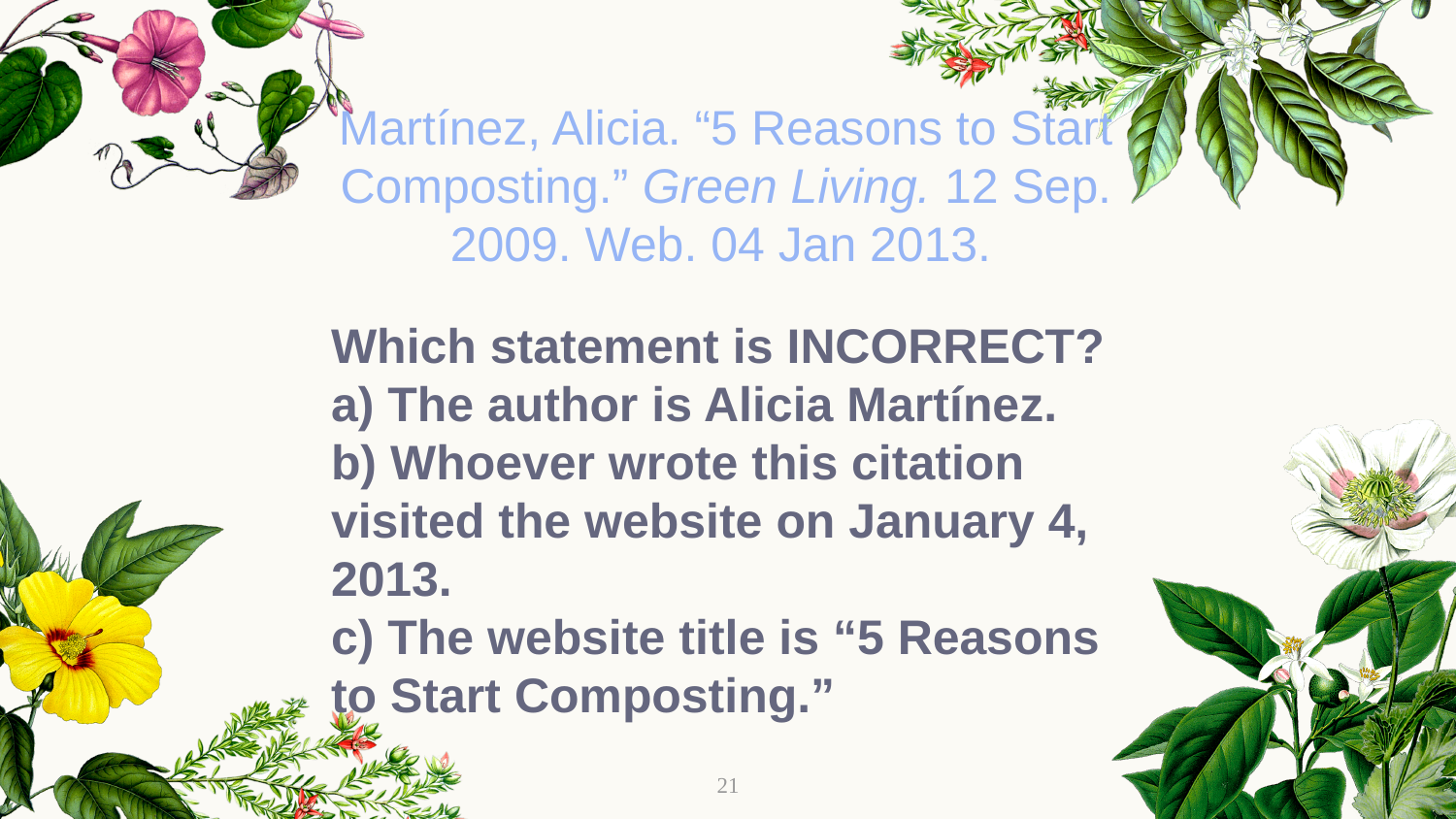

Martínez, Alicia. “5 Reasons to Start Composting.” Green Living. 12 Sep. 2009. Web. 04 Jan 2013.

Which statement is INCORRECT?
a) The author is Alicia Martínez.
b) Whoever wrote this citation visited the website on January 4, 2013.
c) The website title is “5 Reasons to Start Composting.”
21